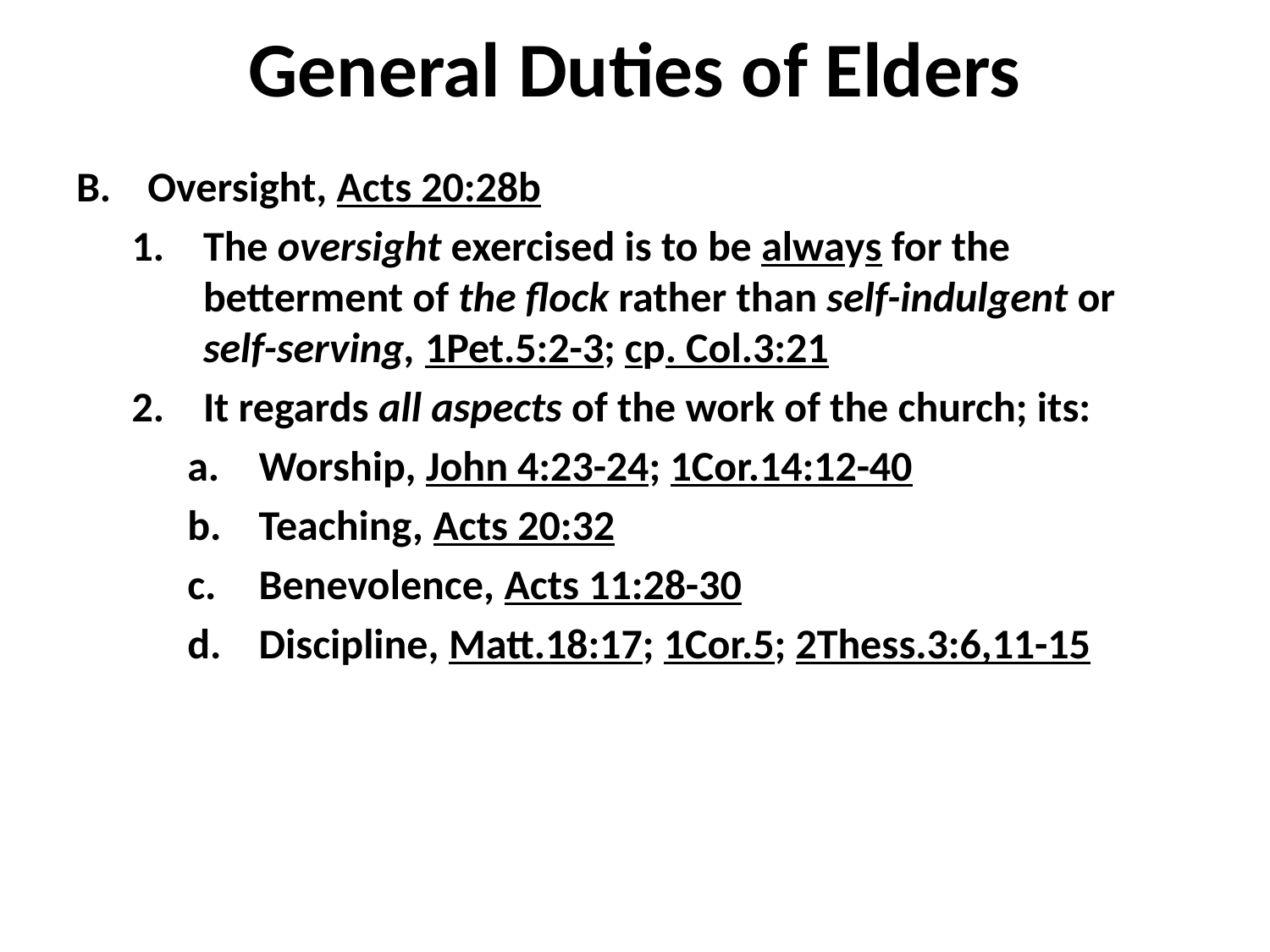

# General Duties of Elders
Oversight, Acts 20:28b
The oversight exercised is to be always for the betterment of the flock rather than self-indulgent or self-serving, 1Pet.5:2-3; cp. Col.3:21
It regards all aspects of the work of the church; its:
Worship, John 4:23-24; 1Cor.14:12-40
Teaching, Acts 20:32
Benevolence, Acts 11:28-30
Discipline, Matt.18:17; 1Cor.5; 2Thess.3:6,11-15